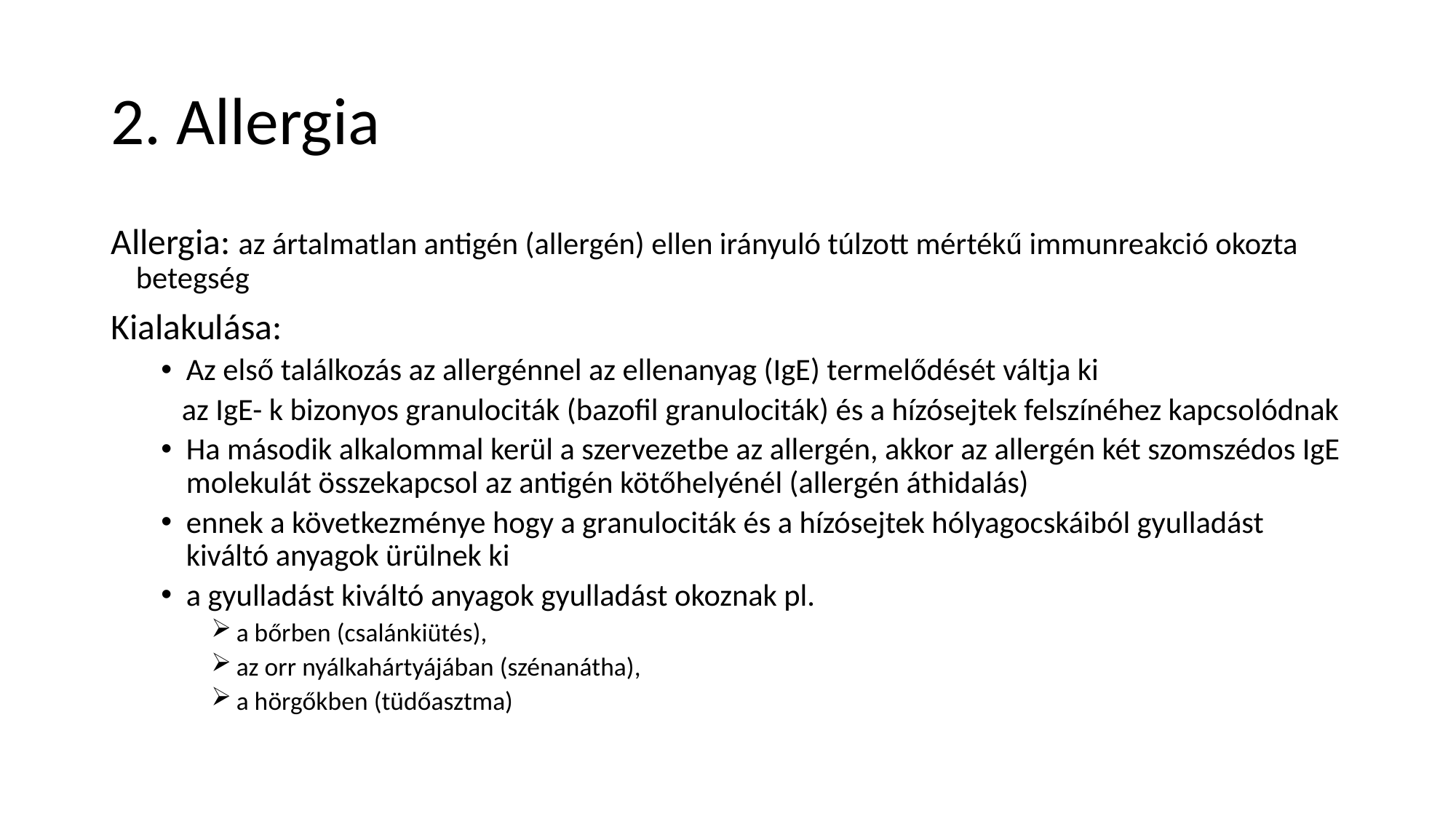

# 2. Allergia
Allergia: az ártalmatlan antigén (allergén) ellen irányuló túlzott mértékű immunreakció okozta betegség
Kialakulása:
Az első találkozás az allergénnel az ellenanyag (IgE) termelődését váltja ki
   az IgE- k bizonyos granulociták (bazofil granulociták) és a hízósejtek felszínéhez kapcsolódnak
Ha második alkalommal kerül a szervezetbe az allergén, akkor az allergén két szomszédos IgE molekulát összekapcsol az antigén kötőhelyénél (allergén áthidalás)
ennek a következménye hogy a granulociták és a hízósejtek hólyagocskáiból gyulladást kiváltó anyagok ürülnek ki
a gyulladást kiváltó anyagok gyulladást okoznak pl.
a bőrben (csalánkiütés),
az orr nyálkahártyájában (szénanátha),
a hörgőkben (tüdőasztma)